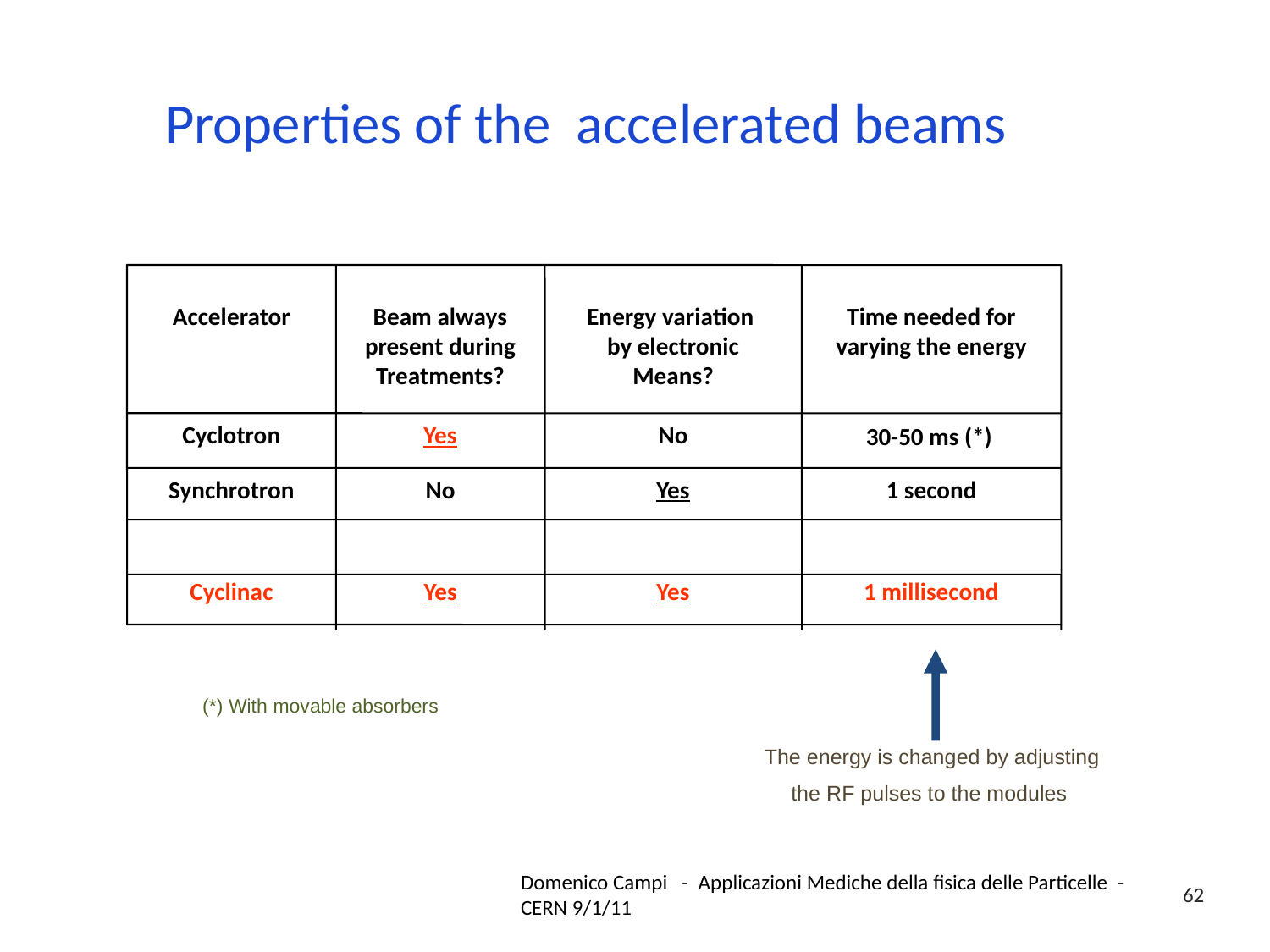

# Properties of the  accelerated beams

Accelerator

Beam always
present during
Treatments?

Energy variation
by electronic
Means?

Time needed for
varying the energy

Cyclotron

Yes
No
-

30-50 ms (*)
Synchrotron

No
Yes
1 second

Cyclinac

Yes
Yes
1 millisecond

The energy is changed by adjusting
the RF pulses to the modules
(*) With movable absorbers
Domenico Campi   -  Applicazioni Mediche della fisica delle Particelle  - CERN 9/1/11
62